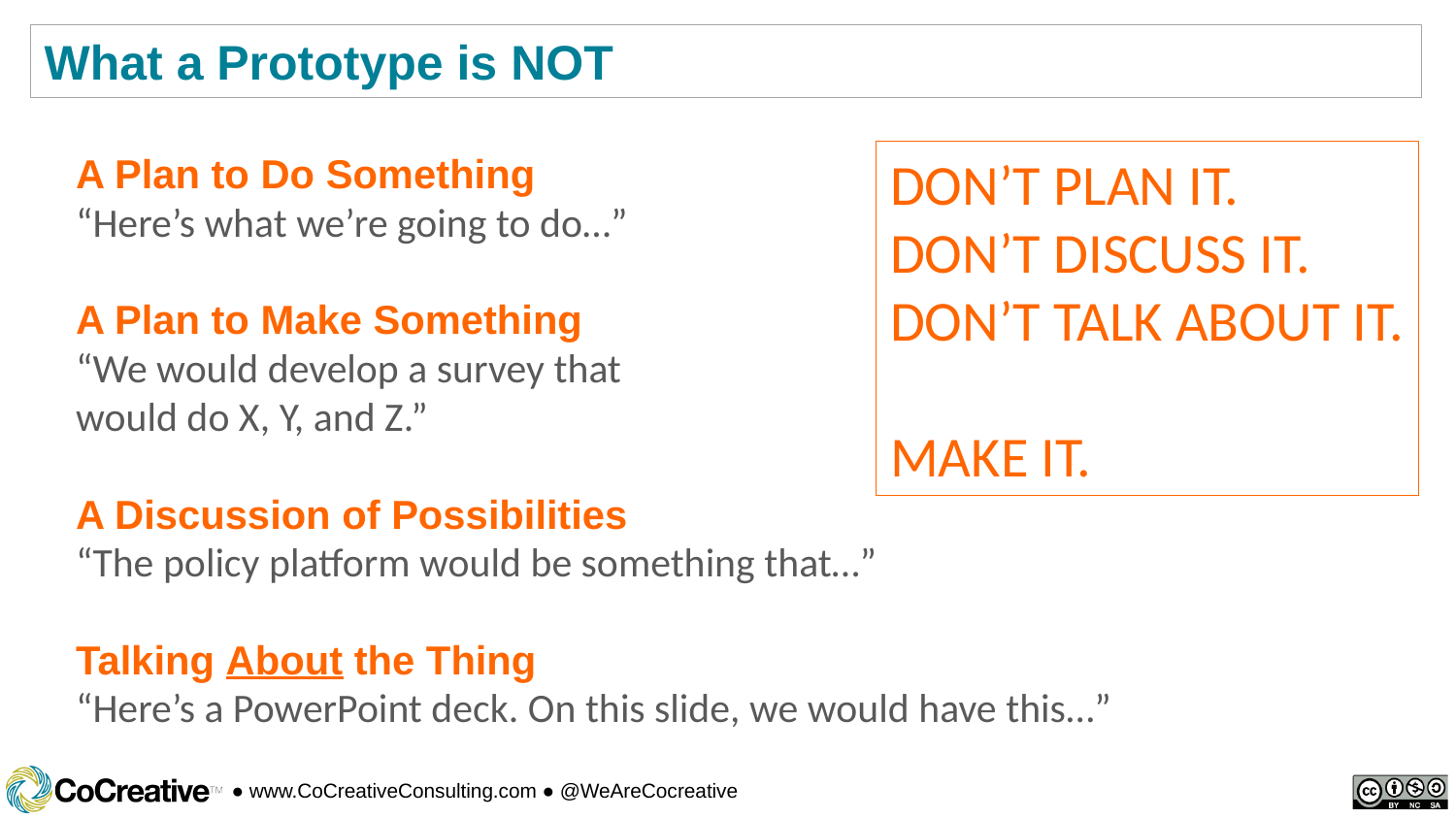

What a Prototype is NOT
A Plan to Do Something
“Here’s what we’re going to do…”

A Plan to Make Something
“We would develop a survey that
would do X, Y, and Z.”

A Discussion of Possibilities
“The policy platform would be something that…”

Talking About the Thing
“Here’s a PowerPoint deck. On this slide, we would have this…”
DON’T PLAN IT.
DON’T DISCUSS IT.
DON’T TALK ABOUT IT.

MAKE IT.